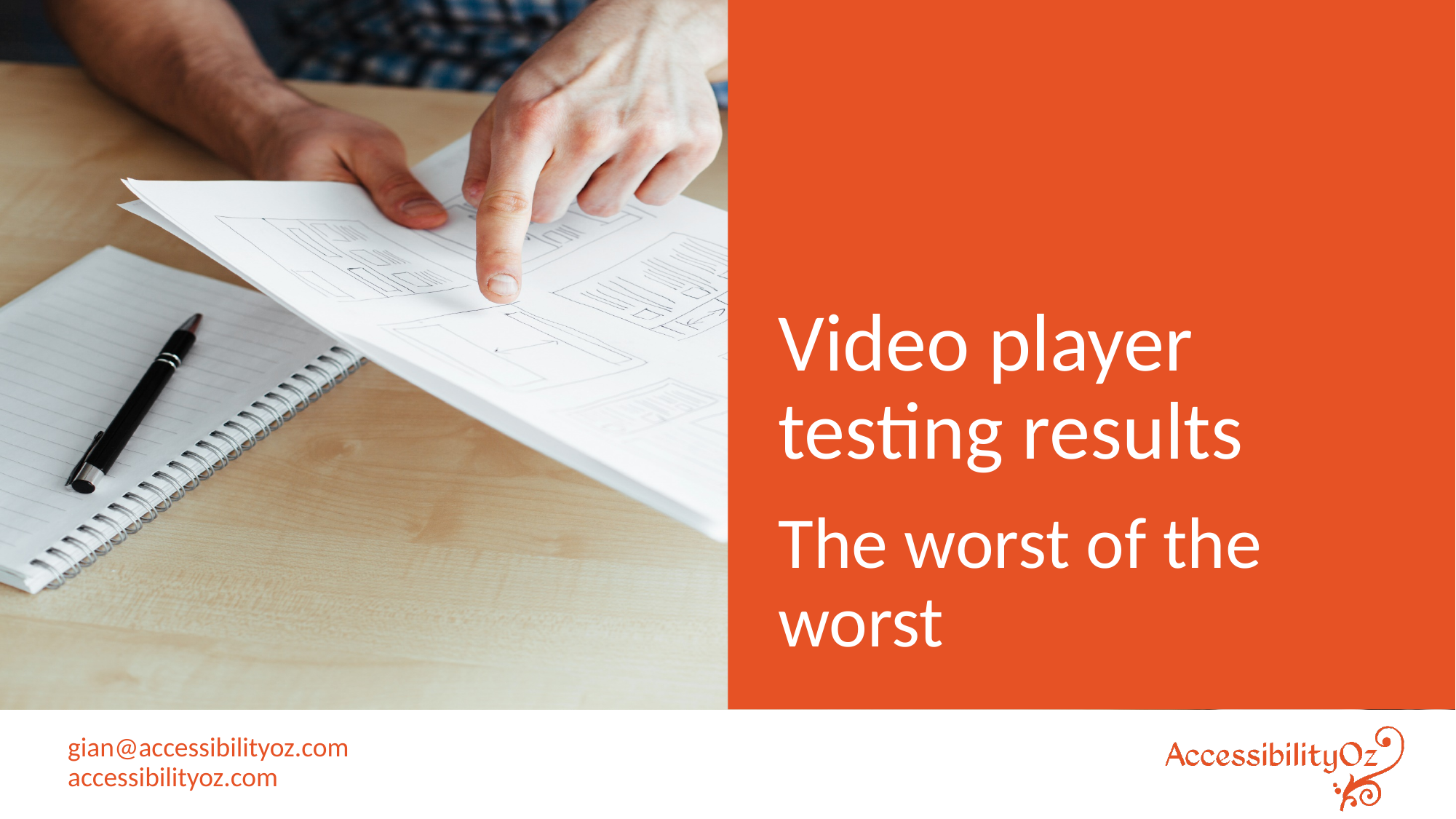

# Video player testing results
The worst of the worst